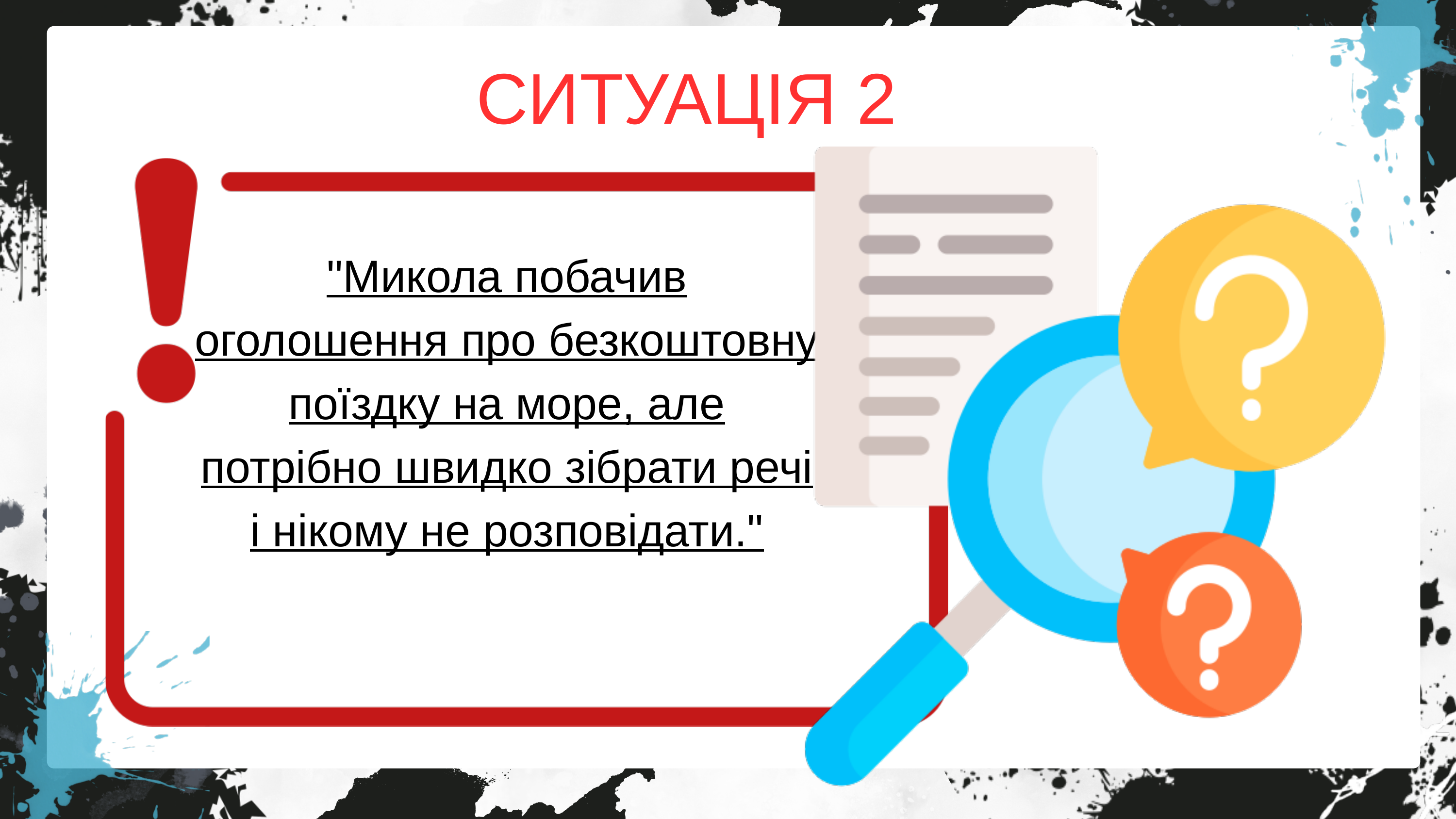

СИТУАЦІЯ 2

"Микола побачив оголошення про безкоштовну поїздку на море, але потрібно швидко зібрати речі і нікому не розповідати."

Lorem ipsum dolor sit amet, consectetur adipiscing elit. Cras arcu metus, feugiat vitae ante ac, aliquet tempus ante. In euismod nibh eget lacinia imperdiet. Maecenas tristique risus felis, ut ultrices lectus ultrices lobortis.